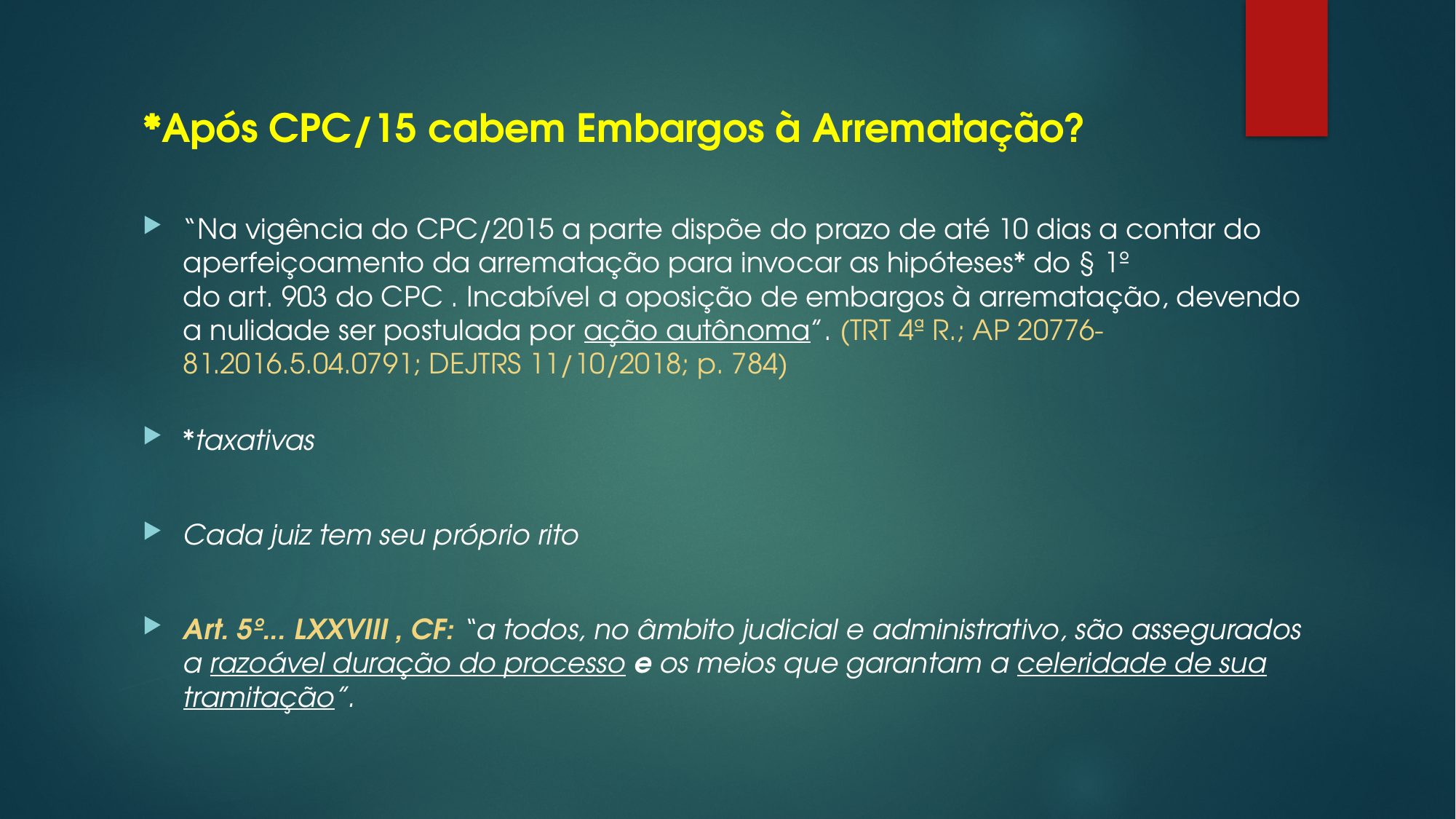

*Após CPC/15 cabem Embargos à Arrematação?

“Na vigência do CPC/2015 a parte dispõe do prazo de até 10 dias a contar do aperfeiçoamento da arrematação para invocar as hipóteses* do § 1º do art. 903 do CPC . Incabível a oposição de embargos à arrematação, devendo a nulidade ser postulada por ação autônoma”. (TRT 4ª R.; AP 20776-81.2016.5.04.0791; DEJTRS 11/10/2018; p. 784)

*taxativas

Cada juiz tem seu próprio rito

Art. 5º... LXXVIII , CF: “a todos, no âmbito judicial e administrativo, são assegurados a razoável duração do processo e os meios que garantam a celeridade de sua tramitação”.